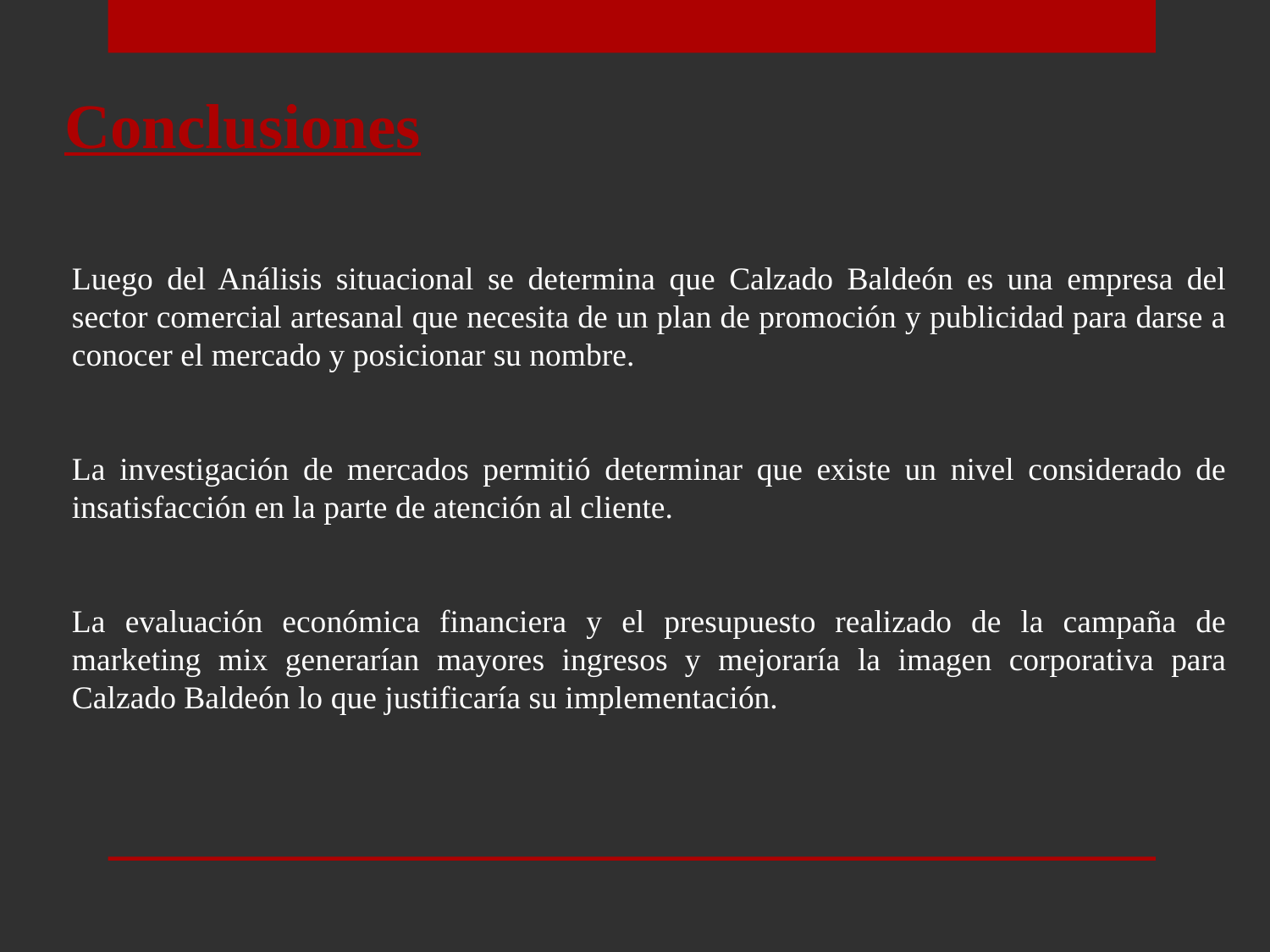

Conclusiones
Luego del Análisis situacional se determina que Calzado Baldeón es una empresa del sector comercial artesanal que necesita de un plan de promoción y publicidad para darse a conocer el mercado y posicionar su nombre.

La investigación de mercados permitió determinar que existe un nivel considerado de insatisfacción en la parte de atención al cliente.

La evaluación económica financiera y el presupuesto realizado de la campaña de marketing mix generarían mayores ingresos y mejoraría la imagen corporativa para Calzado Baldeón lo que justificaría su implementación.